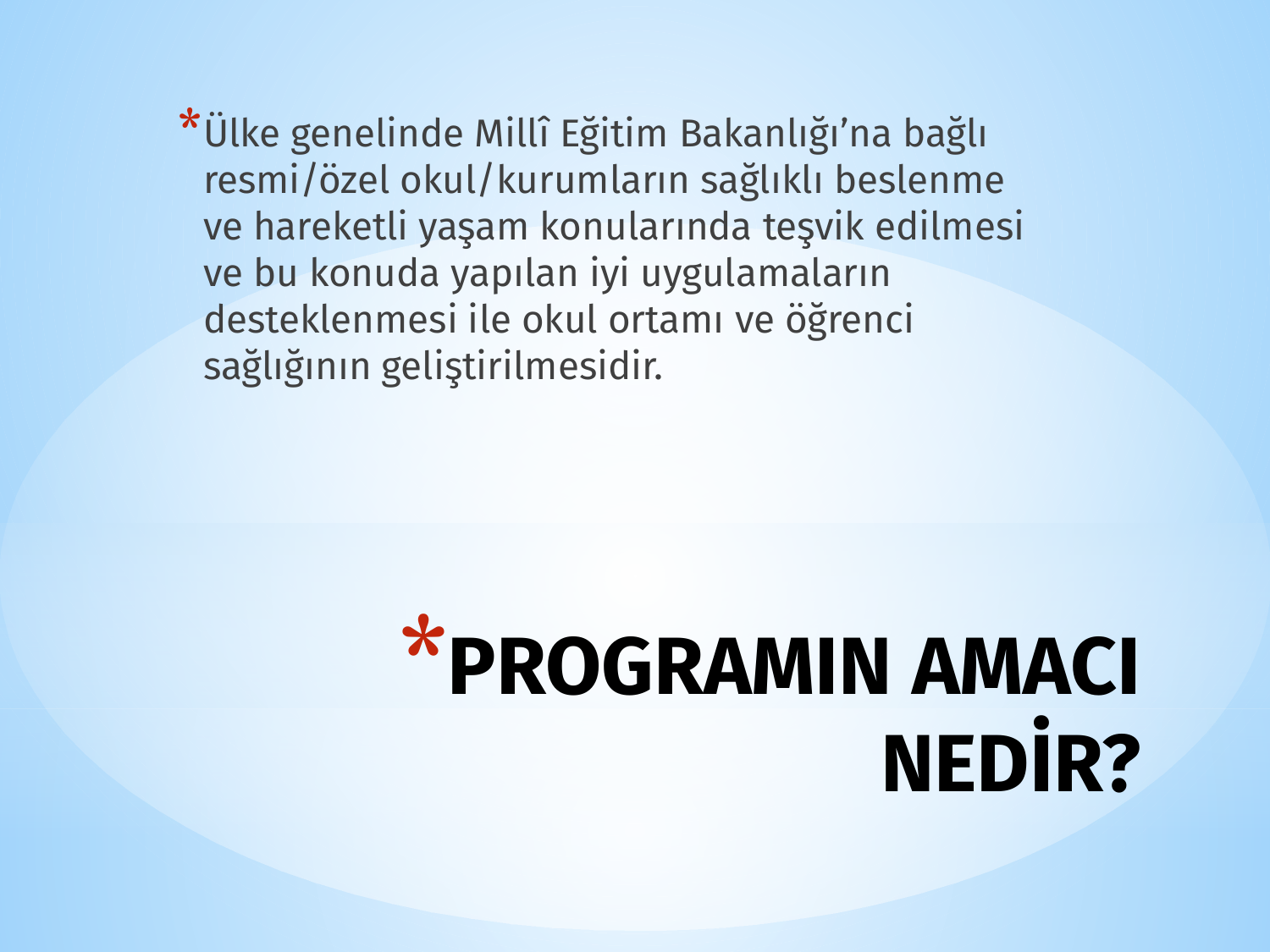

Ülke genelinde Millî Eğitim Bakanlığı’na bağlı resmi/özel okul/kurumların sağlıklı beslenme ve hareketli yaşam konularında teşvik edilmesi ve bu konuda yapılan iyi uygulamaların desteklenmesi ile okul ortamı ve öğrenci sağlığının geliştirilmesidir.
# PROGRAMIN AMACI NEDİR?